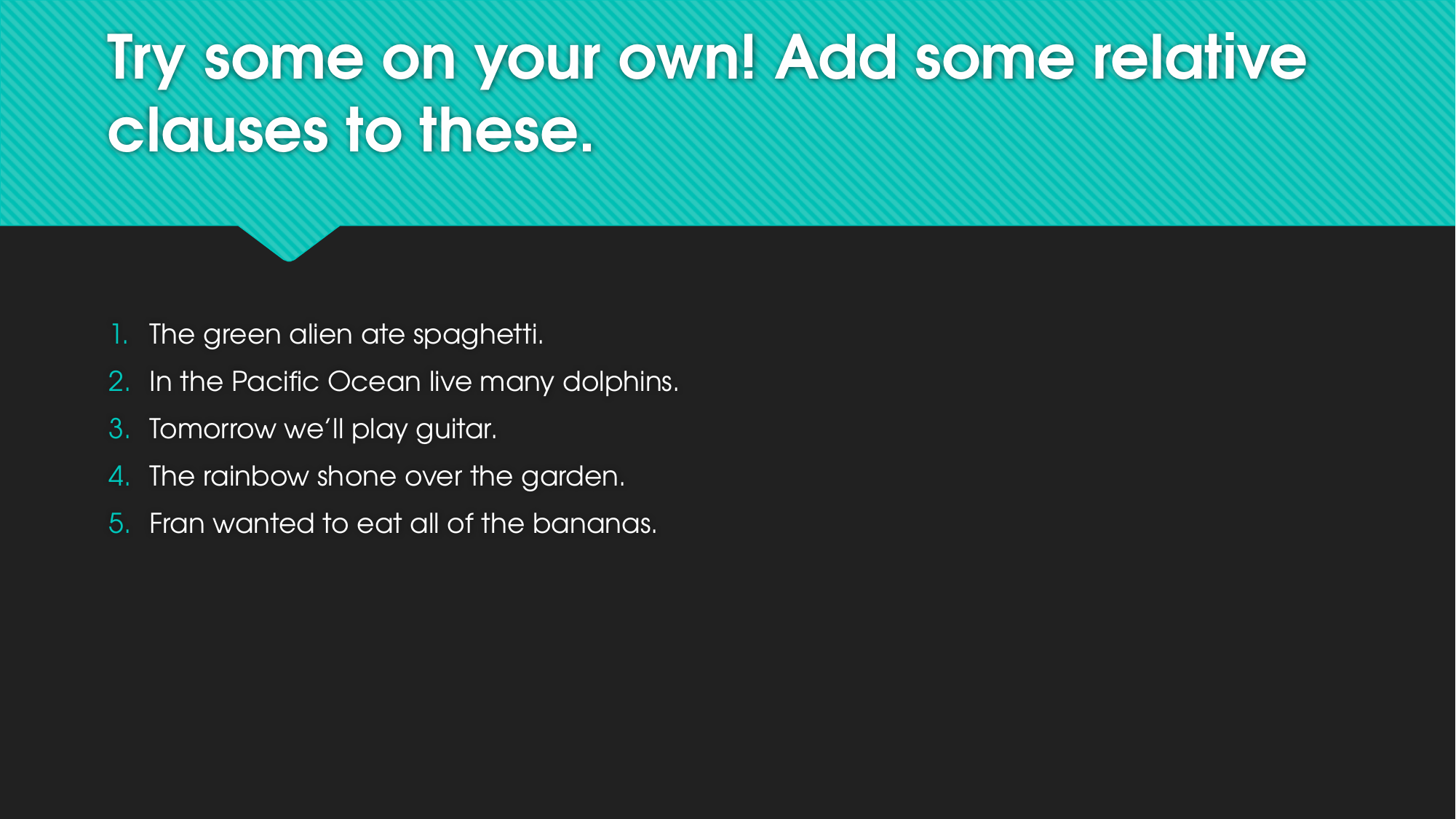

# Try some on your own! Add some relative clauses to these.
The green alien ate spaghetti.
In the Pacific Ocean live many dolphins.
Tomorrow we’ll play guitar.
The rainbow shone over the garden.
Fran wanted to eat all of the bananas.